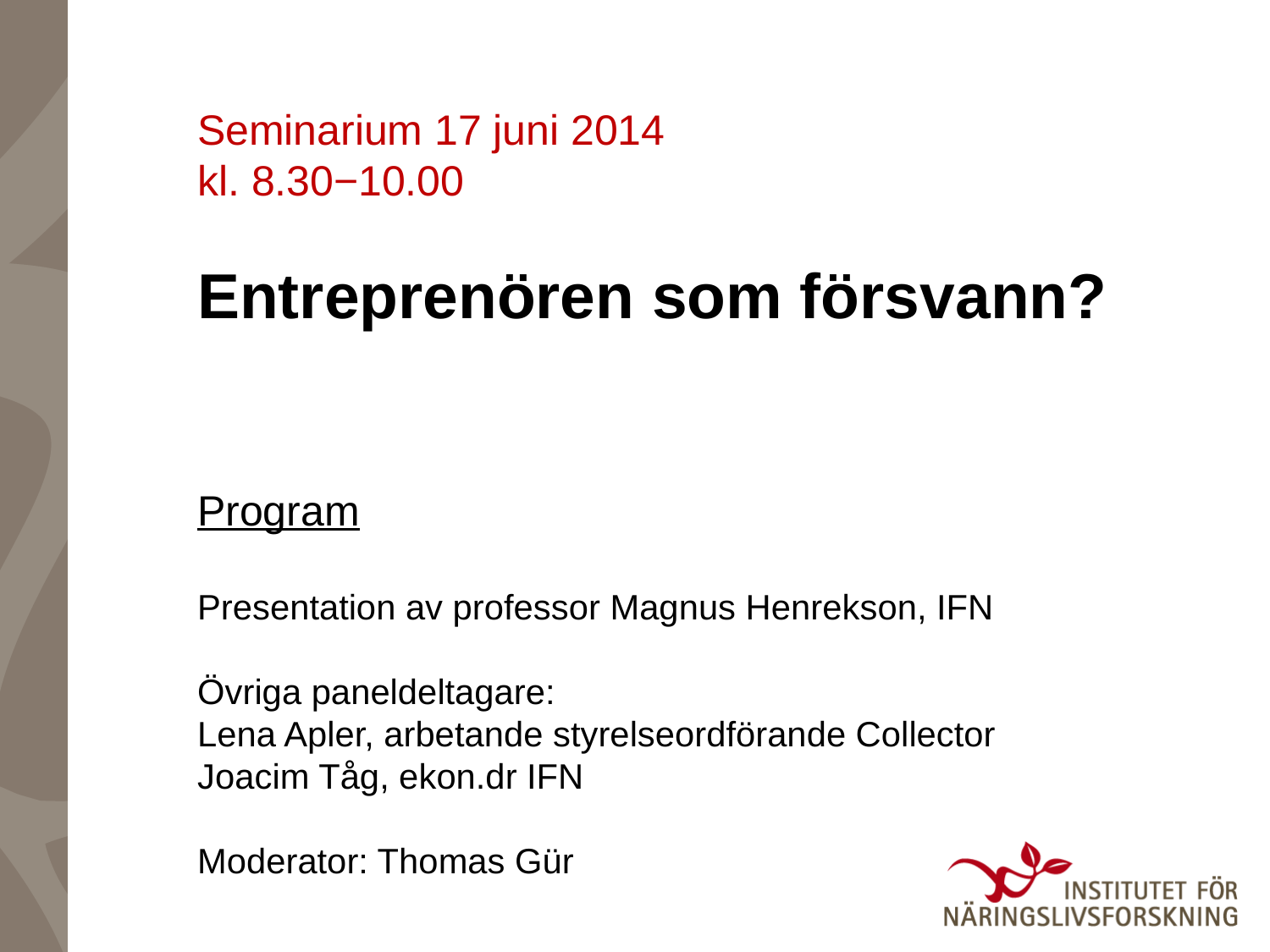

Seminarium 17 juni 2014
kl. 8.30−10.00

Entreprenören som försvann?

Program

Presentation av professor Magnus Henrekson, IFN

Övriga paneldeltagare:
Lena Apler, arbetande styrelseordförande Collector
Joacim Tåg, ekon.dr IFN

Moderator: Thomas Gür